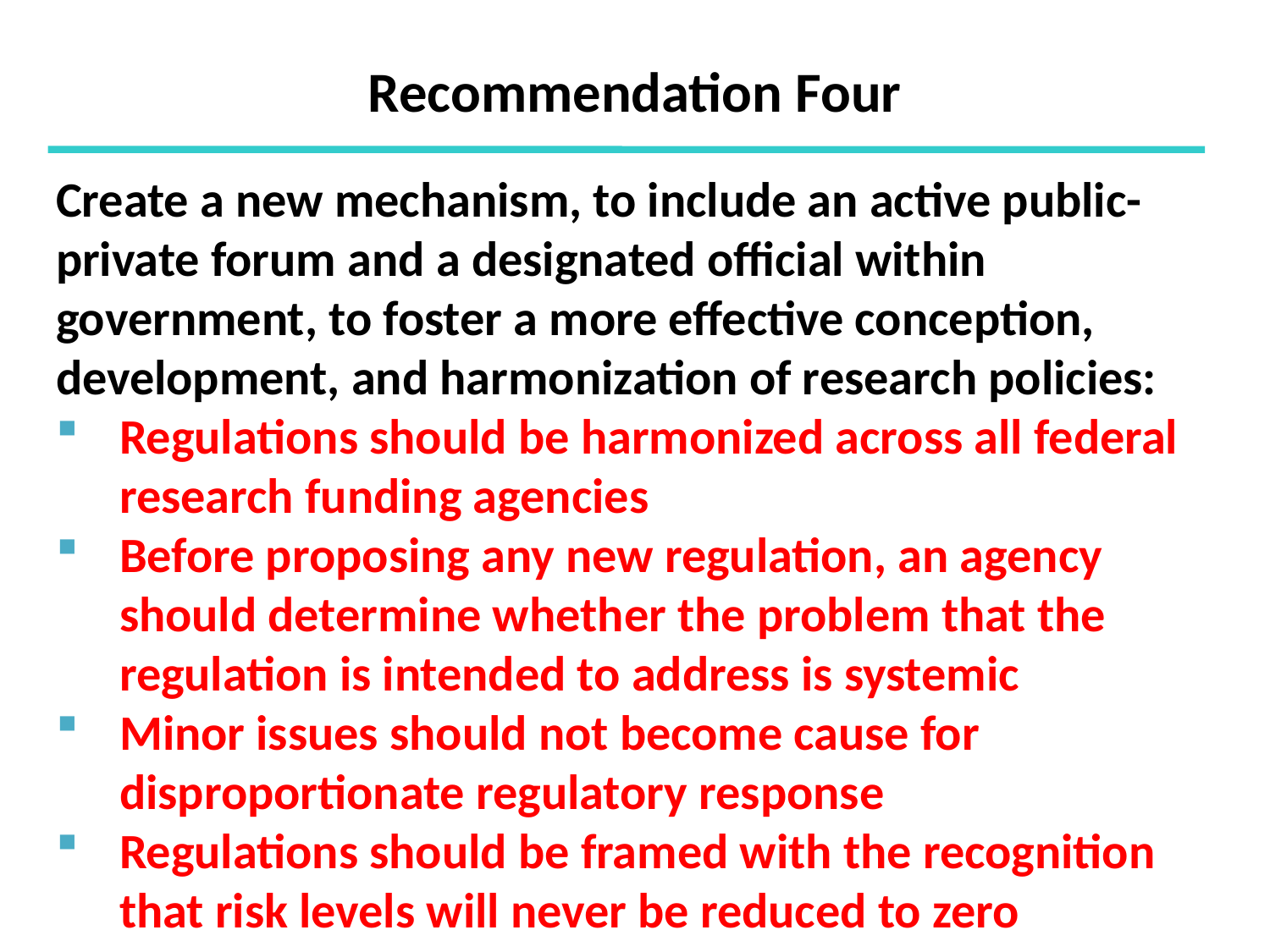

Recommendation Four

Create a new mechanism, to include an active public-private forum and a designated official within government, to foster a more effective conception, development, and harmonization of research policies:
Regulations should be harmonized across all federal research funding agencies
Before proposing any new regulation, an agency should determine whether the problem that the regulation is intended to address is systemic
Minor issues should not become cause for disproportionate regulatory response
Regulations should be framed with the recognition that risk levels will never be reduced to zero